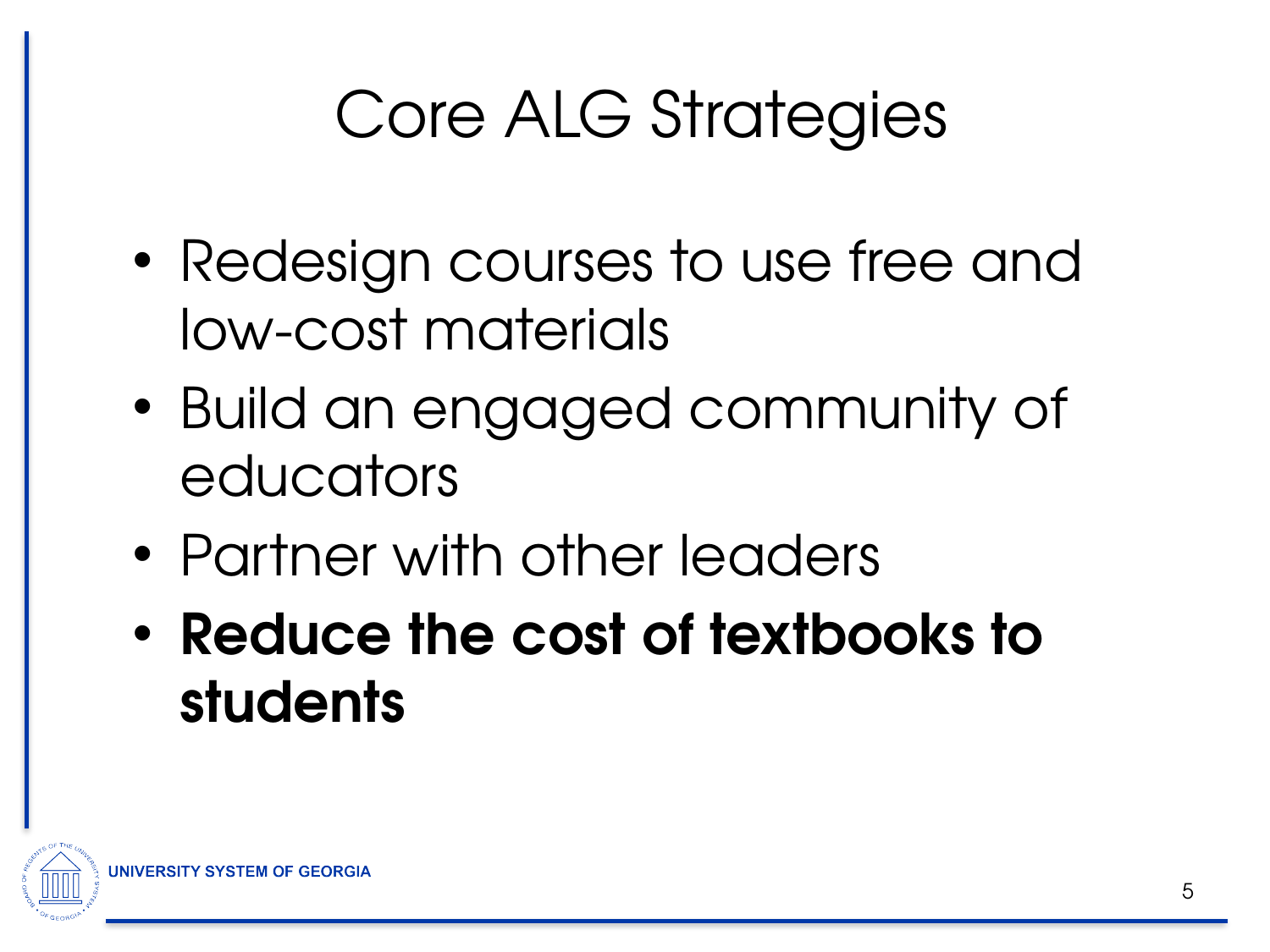

# Core ALG Strategies
Redesign courses to use free and low-cost materials
Build an engaged community of educators
Partner with other leaders
Reduce the cost of textbooks to students

5